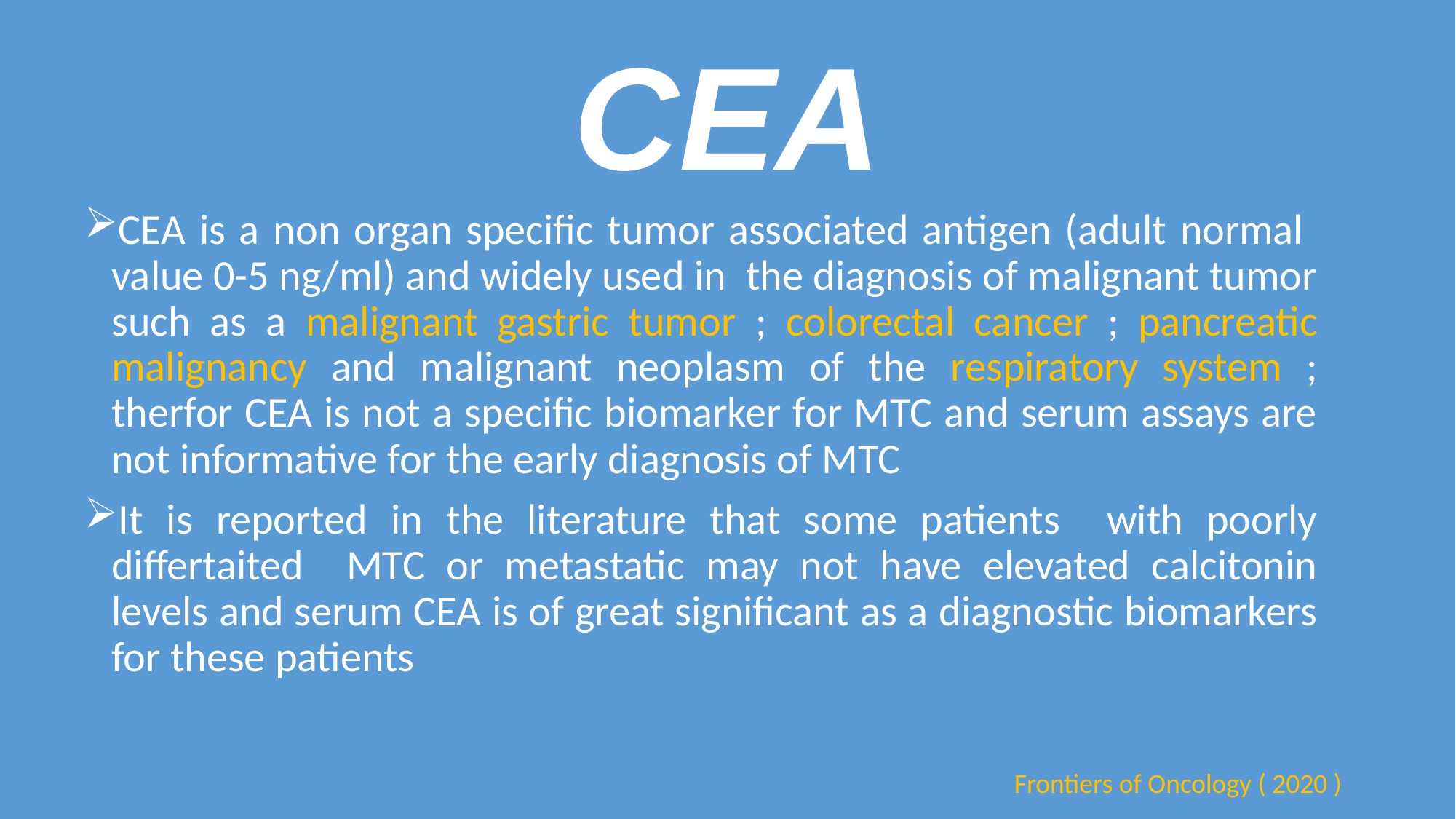

# CEA
CEA is a non organ specific tumor associated antigen (adult normal  value 0-5 ng/ml) and widely used in  the diagnosis of malignant tumor such as a malignant gastric tumor ; colorectal cancer ; pancreatic malignancy and malignant neoplasm of the respiratory system ; therfor CEA is not a specific biomarker for MTC and serum assays are not informative for the early diagnosis of MTC
It is reported in the literature that some patients  with poorly differtaited  MTC or metastatic may not have elevated calcitonin levels and serum CEA is of great significant as a diagnostic biomarkers for these patients
Frontiers of Oncology ( 2020 )